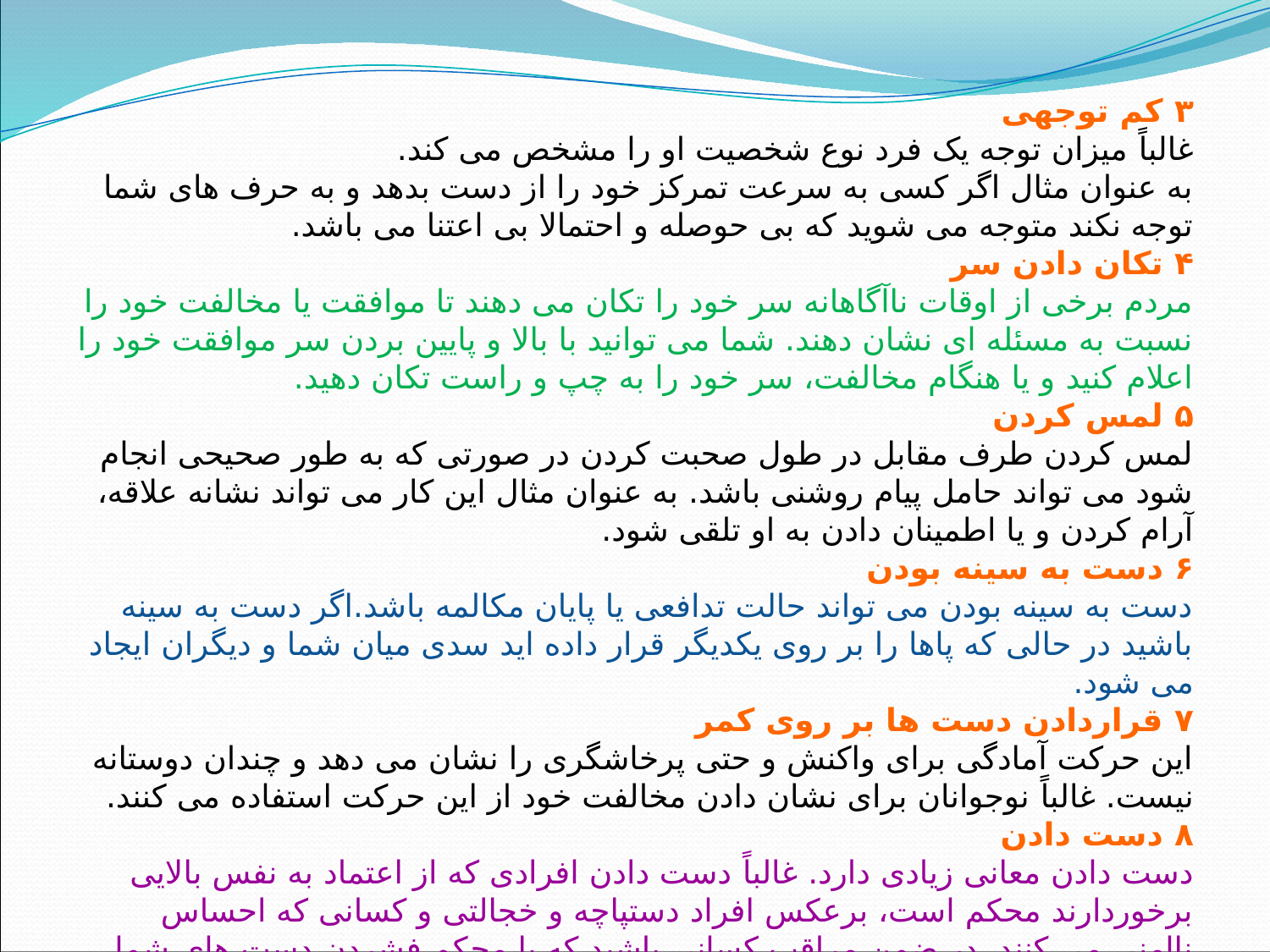

۳ کم توجهی
غالباً میزان توجه یک فرد نوع شخصیت او را مشخص می کند.
به عنوان مثال اگر کسی به سرعت تمرکز خود را از دست بدهد و به حرف های شما توجه نکند متوجه می شوید که بی حوصله و احتمالا بی اعتنا می باشد.
۴ تکان دادن سر
مردم برخی از اوقات ناآگاهانه سر خود را تکان می دهند تا موافقت یا مخالفت خود را نسبت به مسئله ای نشان دهند. شما می توانید با بالا و پایین بردن سر موافقت خود را اعلام کنید و یا هنگام مخالفت، سر خود را به چپ و راست تکان دهید.
۵ لمس کردن
لمس کردن طرف مقابل در طول صحبت کردن در صورتی که به طور صحیحی انجام شود می تواند حامل پیام روشنی باشد. به عنوان مثال این کار می تواند نشانه علاقه، آرام کردن و یا اطمینان دادن به او تلقی شود.
۶ دست به سینه بودن
دست به سینه بودن می تواند حالت تدافعی یا پایان مکالمه باشد.اگر دست به سینه باشید در حالی که پاها را بر روی یکدیگر قرار داده اید سدی میان شما و دیگران ایجاد می شود.
۷ قراردادن دست ها بر روی کمر
این حرکت آمادگی برای واکنش و حتی پرخاشگری را نشان می دهد و چندان دوستانه نیست. غالباً نوجوانان برای نشان دادن مخالفت خود از این حرکت استفاده می کنند.
۸ دست دادن
دست دادن معانی زیادی دارد. غالباً دست دادن افرادی که از اعتماد به نفس بالایی برخوردارند محکم است، برعکس افراد دستپاچه و خجالتی و کسانی که احساس ناامنی می کنند. در ضمن مراقب کسانی باشید که با محکم فشردن دست های شما قصد ترساندن تان را دارند!